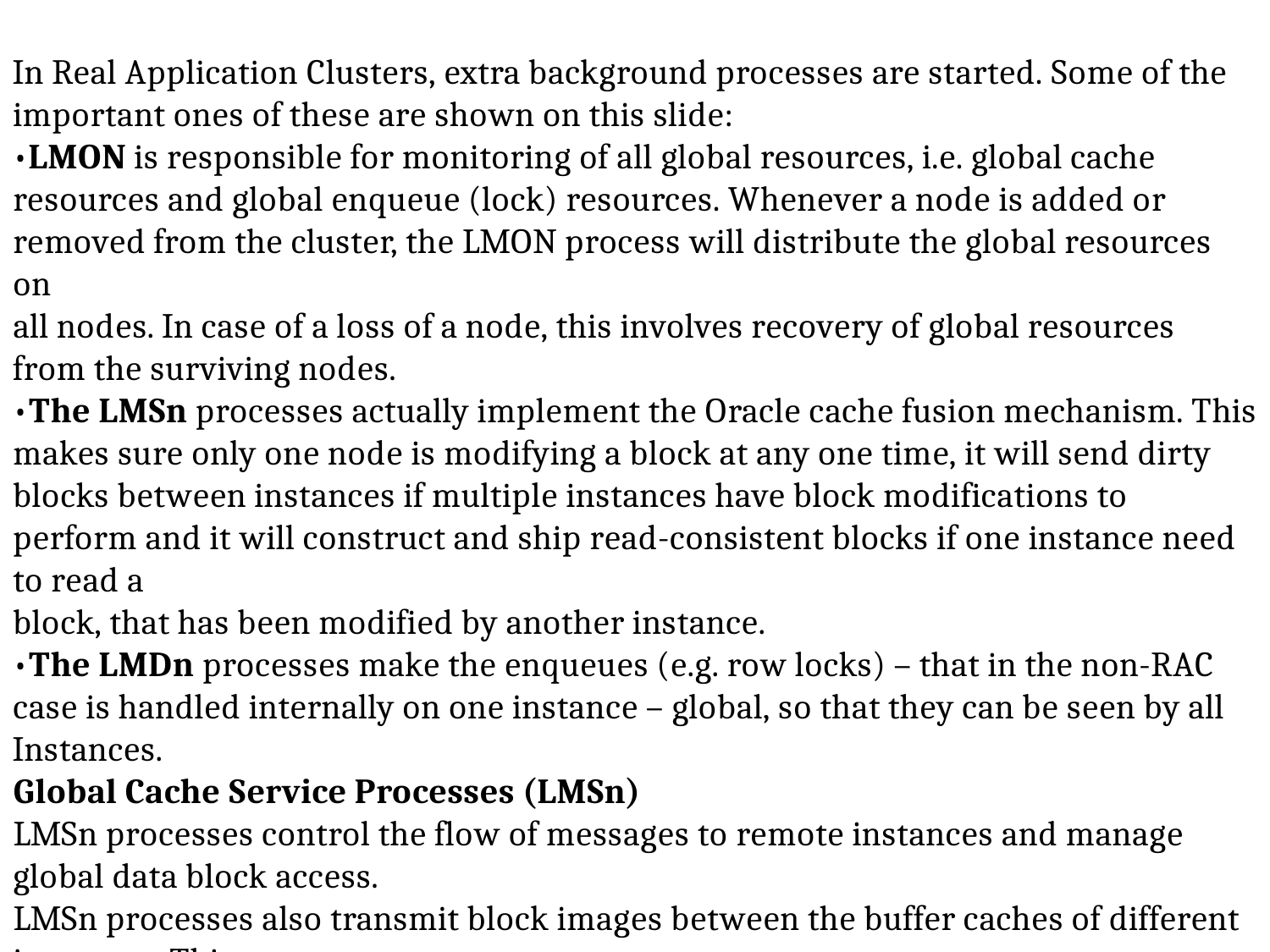

In Real Application Clusters, extra background processes are started. Some of the
important ones of these are shown on this slide:
•LMON is responsible for monitoring of all global resources, i.e. global cache
resources and global enqueue (lock) resources. Whenever a node is added or
removed from the cluster, the LMON process will distribute the global resources on
all nodes. In case of a loss of a node, this involves recovery of global resources
from the surviving nodes.
•The LMSn processes actually implement the Oracle cache fusion mechanism. This
makes sure only one node is modifying a block at any one time, it will send dirty
blocks between instances if multiple instances have block modifications to perform and it will construct and ship read-consistent blocks if one instance need to read a
block, that has been modified by another instance.
•The LMDn processes make the enqueues (e.g. row locks) – that in the non-RAC
case is handled internally on one instance – global, so that they can be seen by all
Instances.
Global Cache Service Processes (LMSn)
LMSn processes control the flow of messages to remote instances and manage global data block access.
LMSn processes also transmit block images between the buffer caches of different instances. This